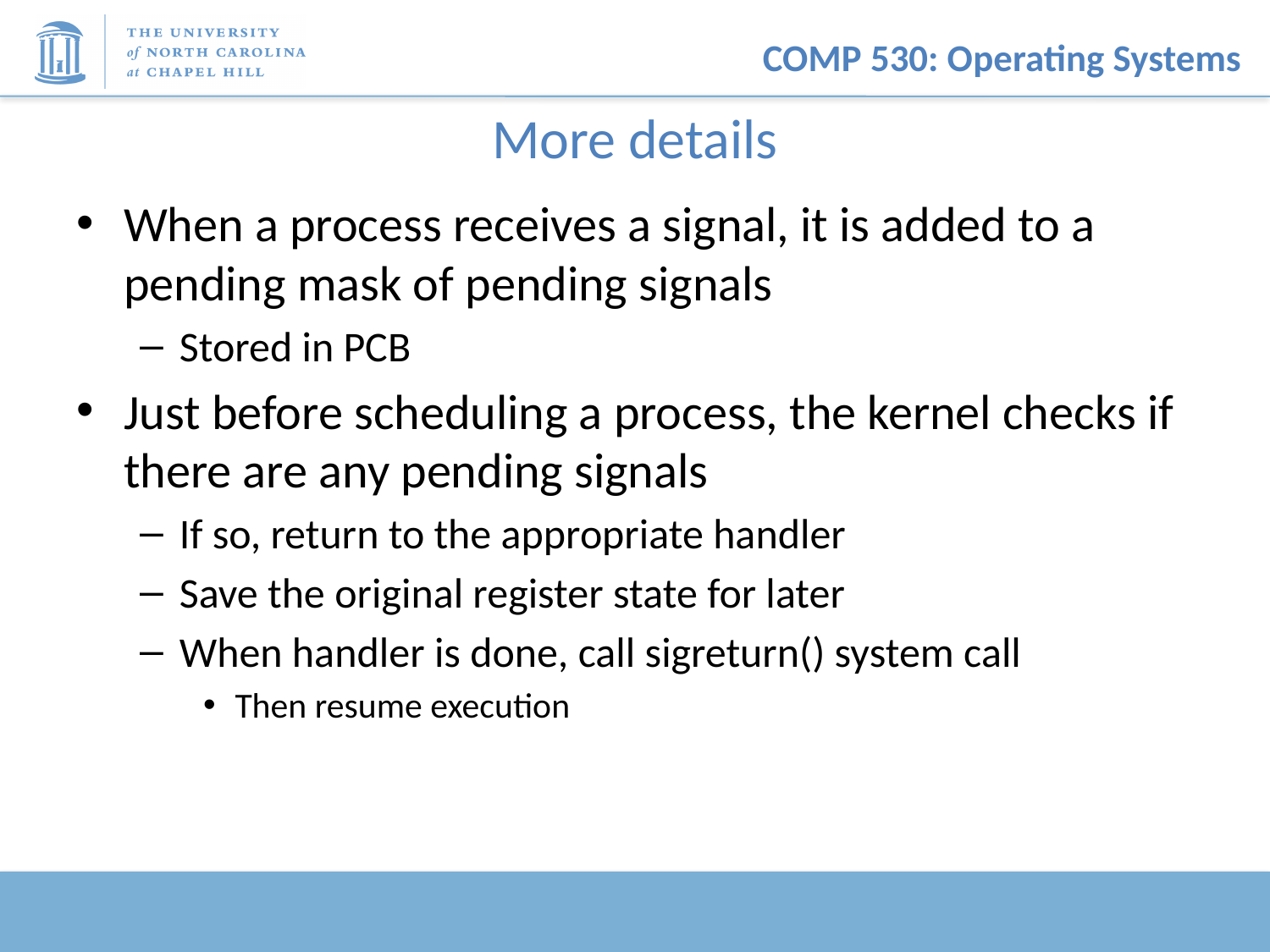

# More details
When a process receives a signal, it is added to a pending mask of pending signals
Stored in PCB
Just before scheduling a process, the kernel checks if there are any pending signals
If so, return to the appropriate handler
Save the original register state for later
When handler is done, call sigreturn() system call
Then resume execution